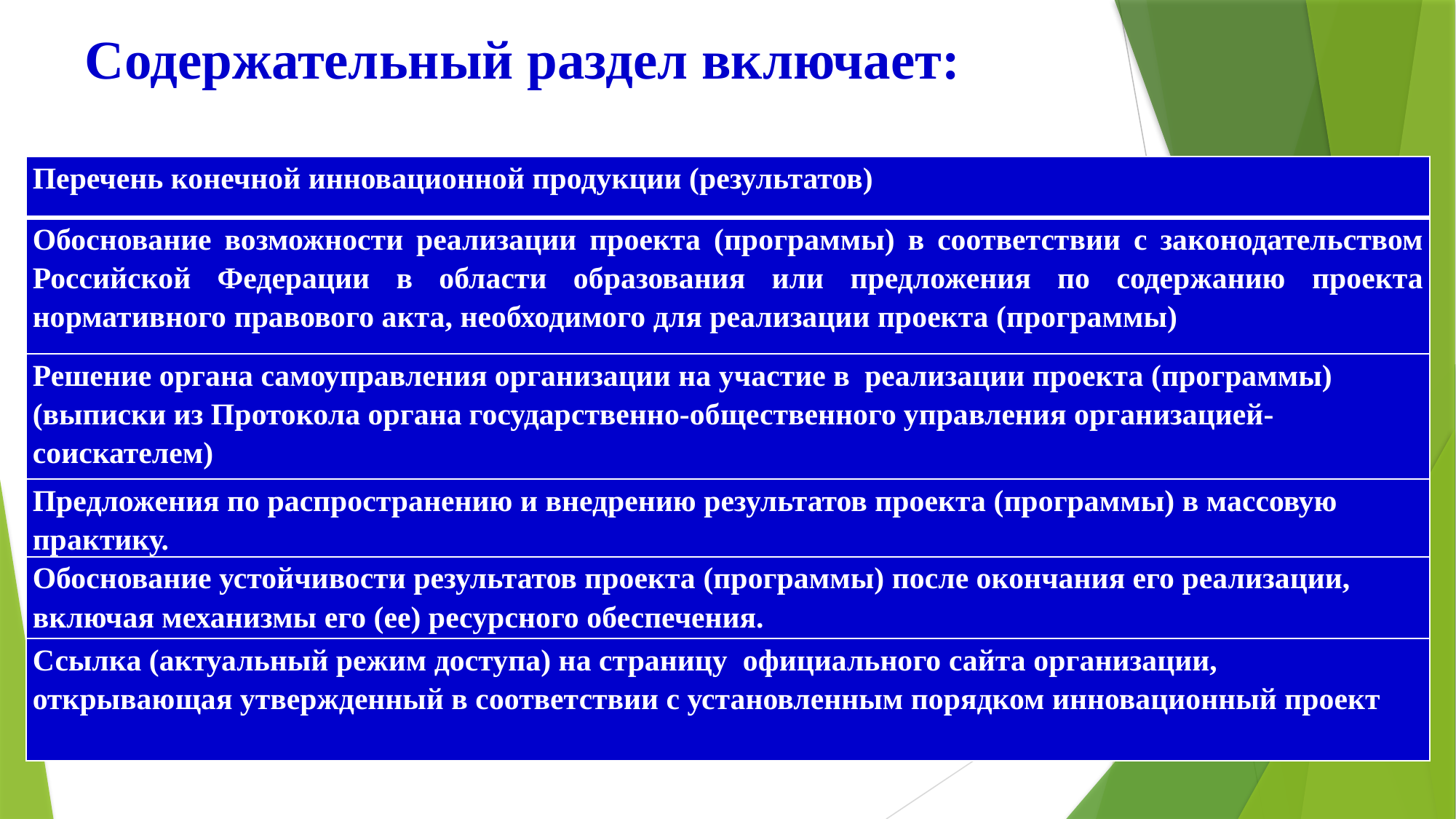

# Содержательный раздел включает:
| Перечень конечной инновационной продукции (результатов) |
| --- |
| Обоснование возможности реализации проекта (программы) в соответствии с законодательством Российской Федерации в области образования или предложения по содержанию проекта нормативного правового акта, необходимого для реализации проекта (программы) |
| Решение органа самоуправления организации на участие в реализации проекта (программы) (выписки из Протокола органа государственно-общественного управления организацией-соискателем) |
| Предложения по распространению и внедрению результатов проекта (программы) в массовую практику. |
| Обоснование устойчивости результатов проекта (программы) после окончания его реализации, включая механизмы его (ее) ресурсного обеспечения. |
| Ссылка (актуальный режим доступа) на страницу официального сайта организации, открывающая утвержденный в соответствии с установленным порядком инновационный проект |